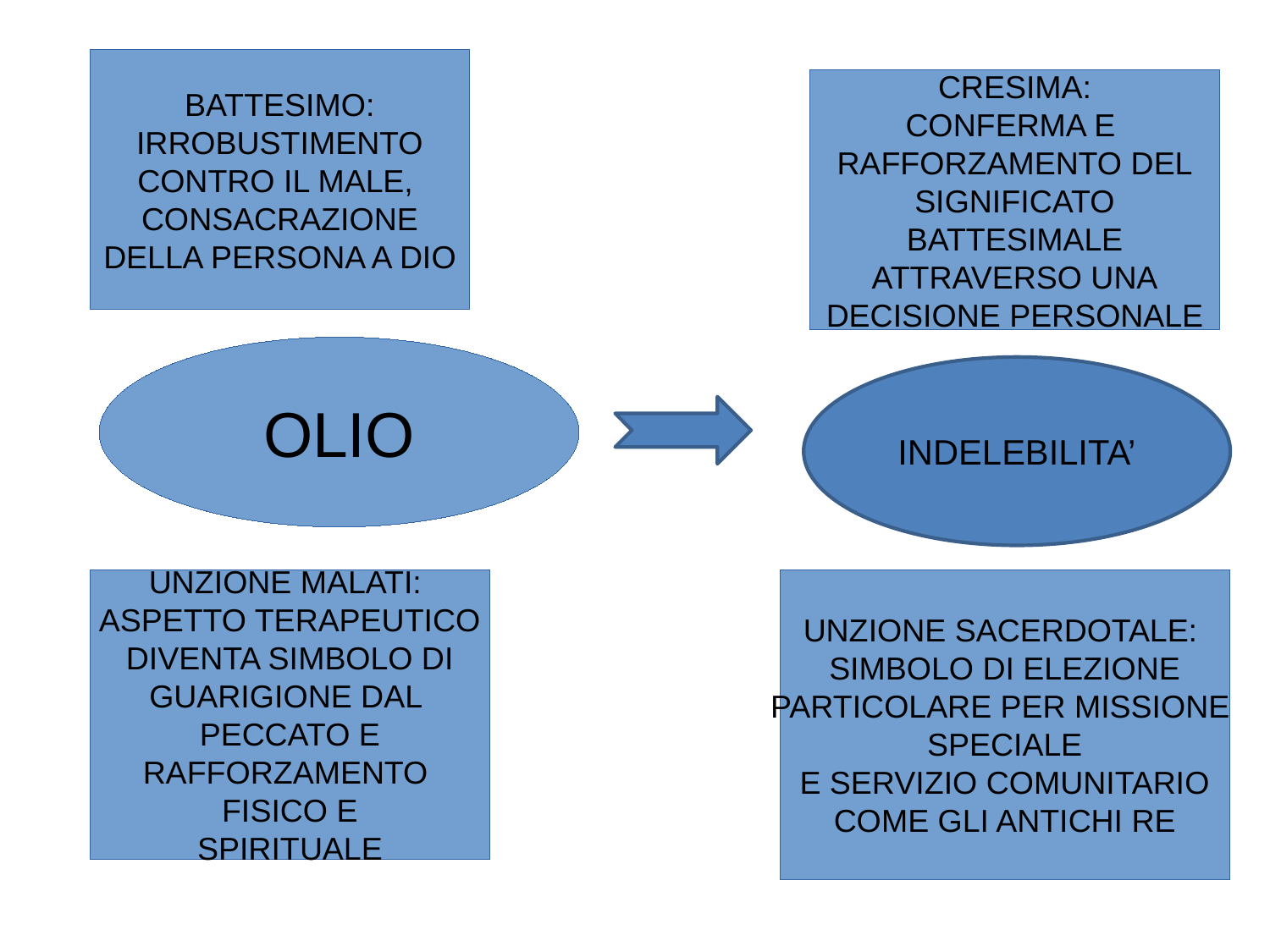

BATTESIMO:
 IRROBUSTIMENTO
CONTRO IL MALE,
CONSACRAZIONE
DELLA PERSONA A DIO
CRESIMA:
CONFERMA E
RAFFORZAMENTO DEL
SIGNIFICATO
BATTESIMALE
ATTRAVERSO UNA
DECISIONE PERSONALE
OLIO
INDELEBILITA’

UNZIONE MALATI:
ASPETTO TERAPEUTICO
DIVENTA SIMBOLO DI
GUARIGIONE DAL
PECCATO E
RAFFORZAMENTO
FISICO E
SPIRITUALE

UNZIONE SACERDOTALE:
SIMBOLO DI ELEZIONE
PARTICOLARE PER MISSIONE
SPECIALE
E SERVIZIO COMUNITARIO
COME GLI ANTICHI RE